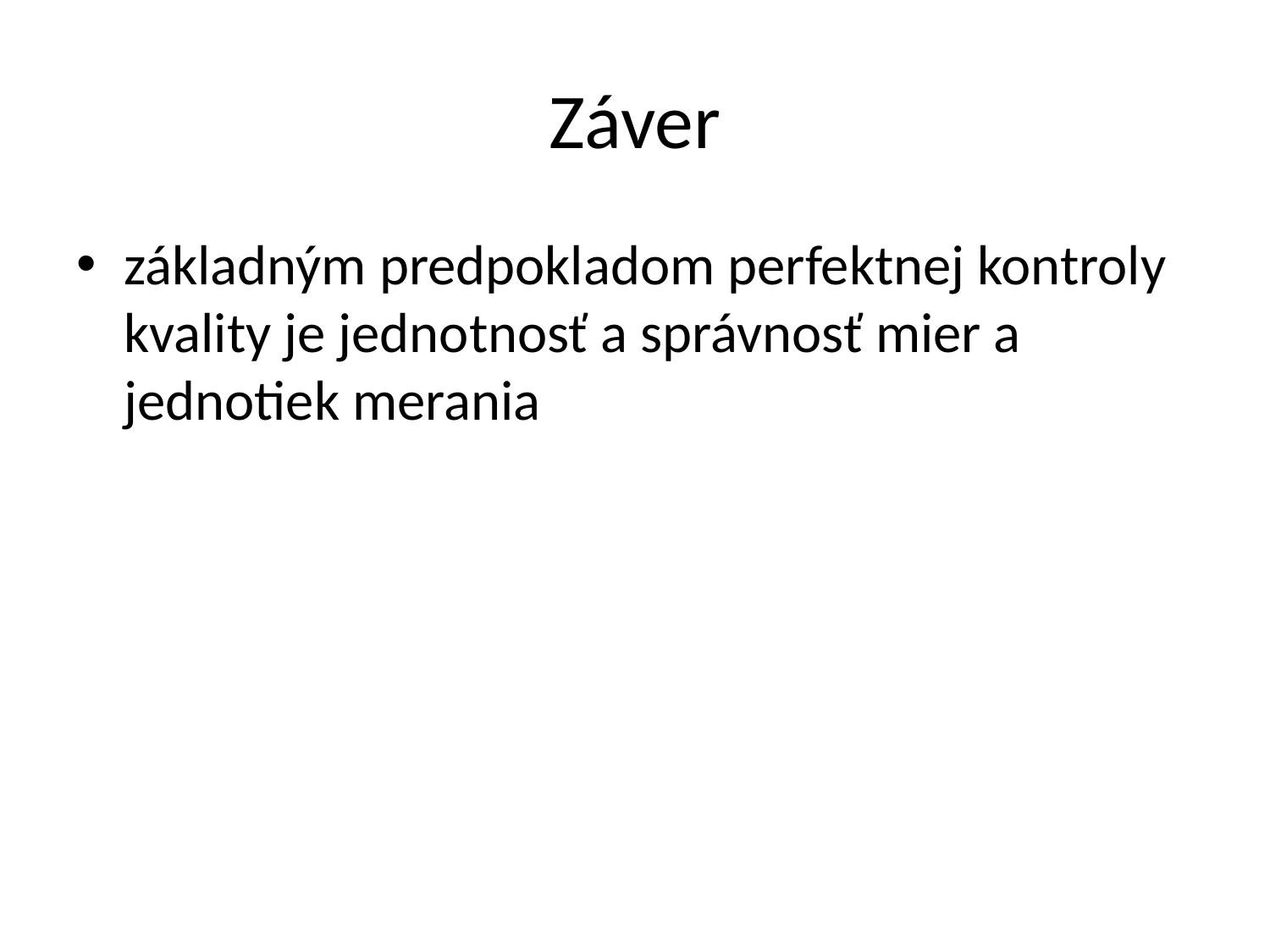

# Záver
základným predpokladom perfektnej kontroly kvality je jednotnosť a správnosť mier a jednotiek merania